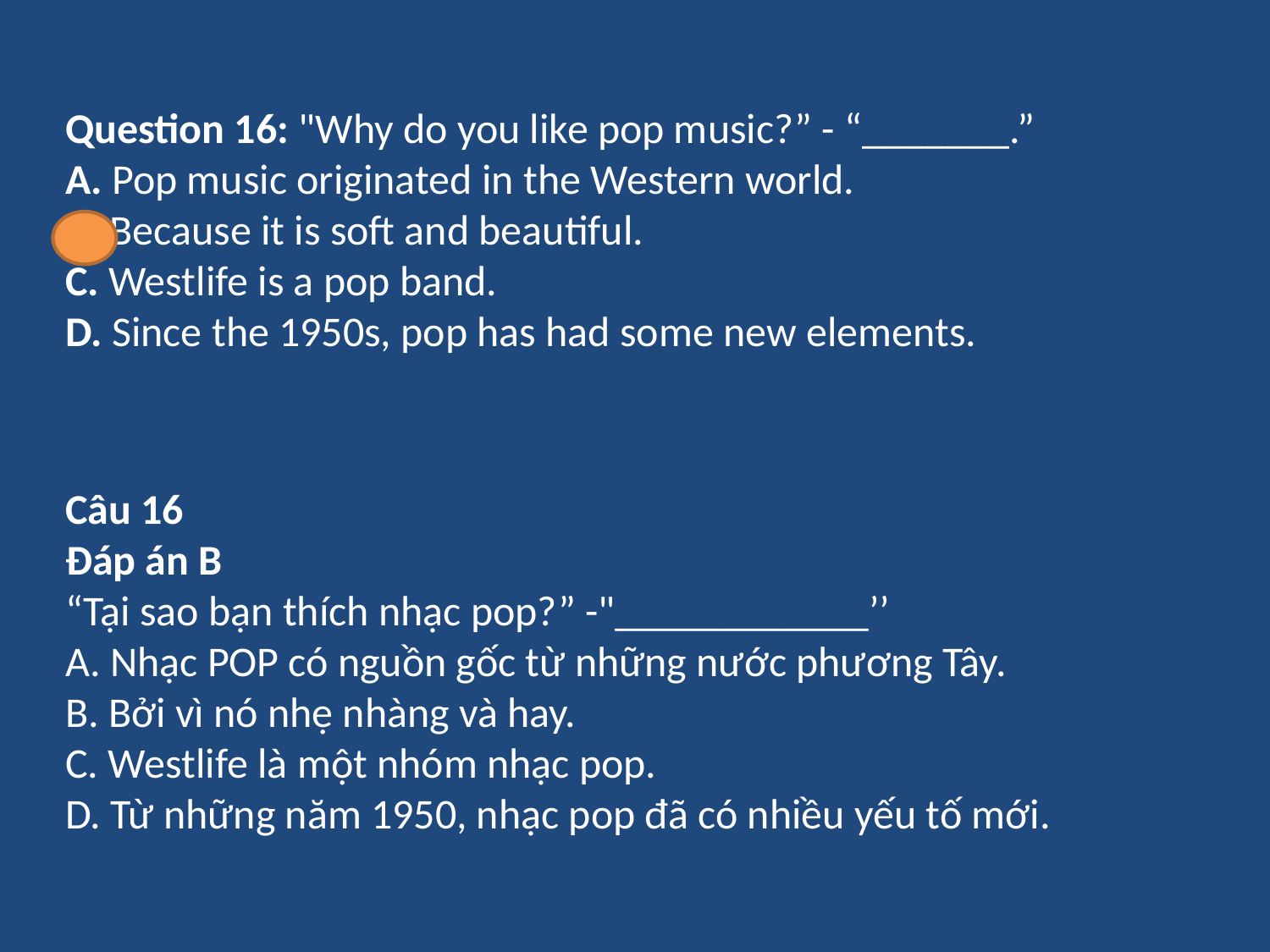

Question 16: "Why do you like pop music?” - “_______.”
A. Pop music originated in the Western world.
B. Because it is soft and beautiful.
C. Westlife is a pop band.
D. Since the 1950s, pop has had some new elements.

Câu 16
Đáp án B
“Tại sao bạn thích nhạc pop?” -"____________’’
A. Nhạc POP có nguồn gốc từ những nước phương Tây.
B. Bởi vì nó nhẹ nhàng và hay.
C. Westlife là một nhóm nhạc pop.
D. Từ những năm 1950, nhạc pop đã có nhiều yếu tố mới.